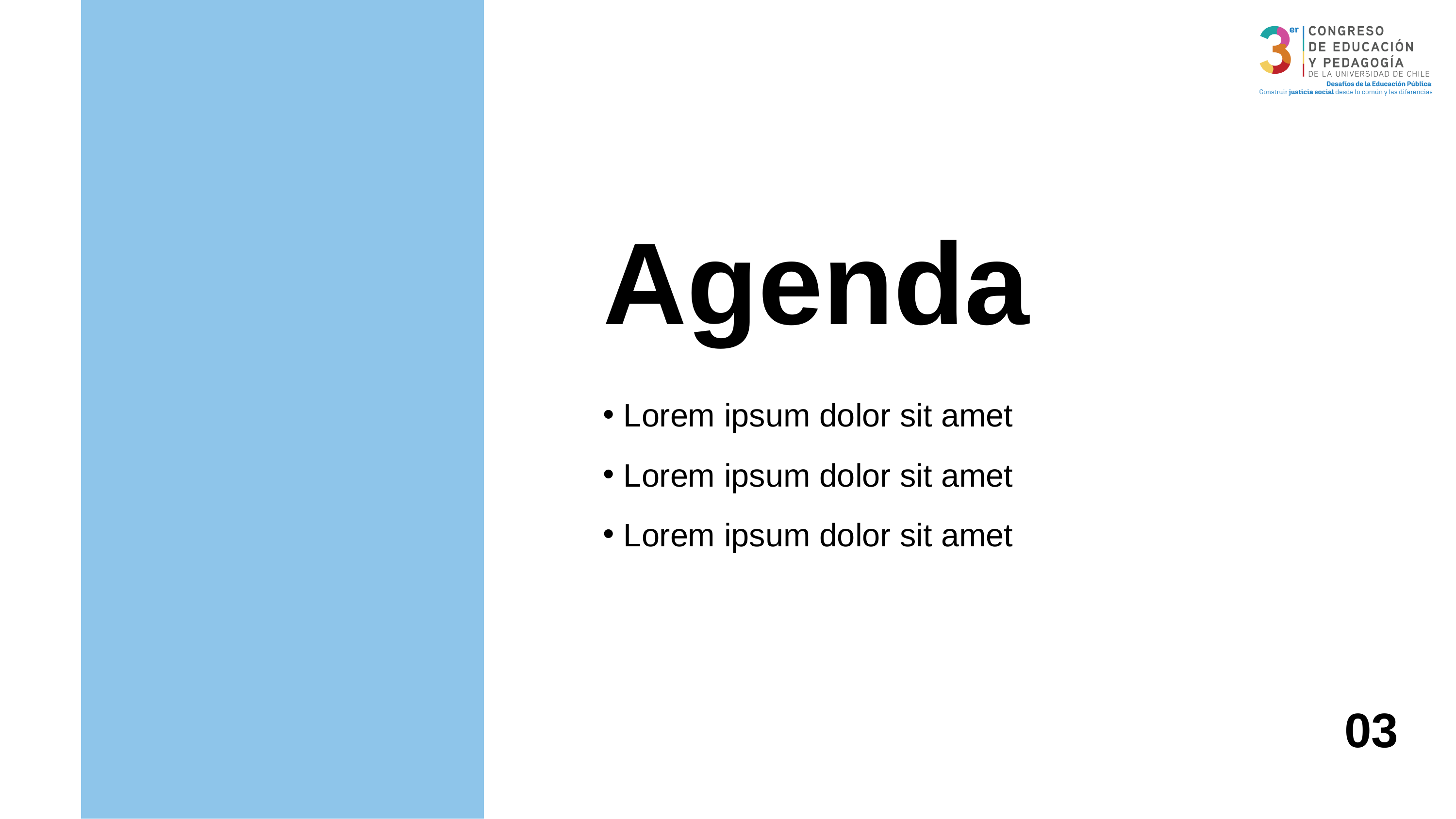

Agenda
Lorem ipsum dolor sit amet

Lorem ipsum dolor sit amet

Lorem ipsum dolor sit amet
03